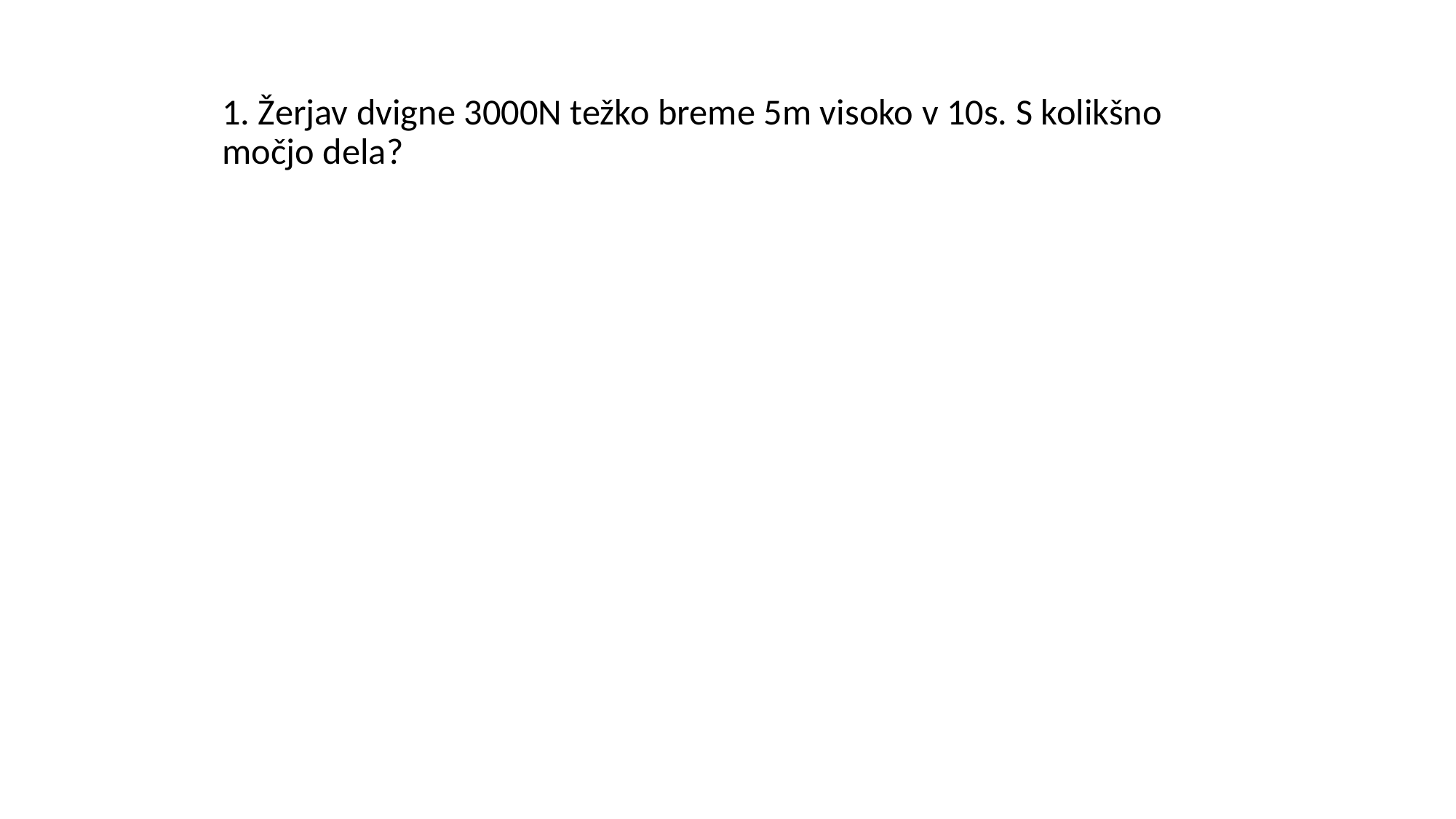

# 1. Žerjav dvigne 3000N težko breme 5m visoko v 10s. S kolikšno močjo dela?